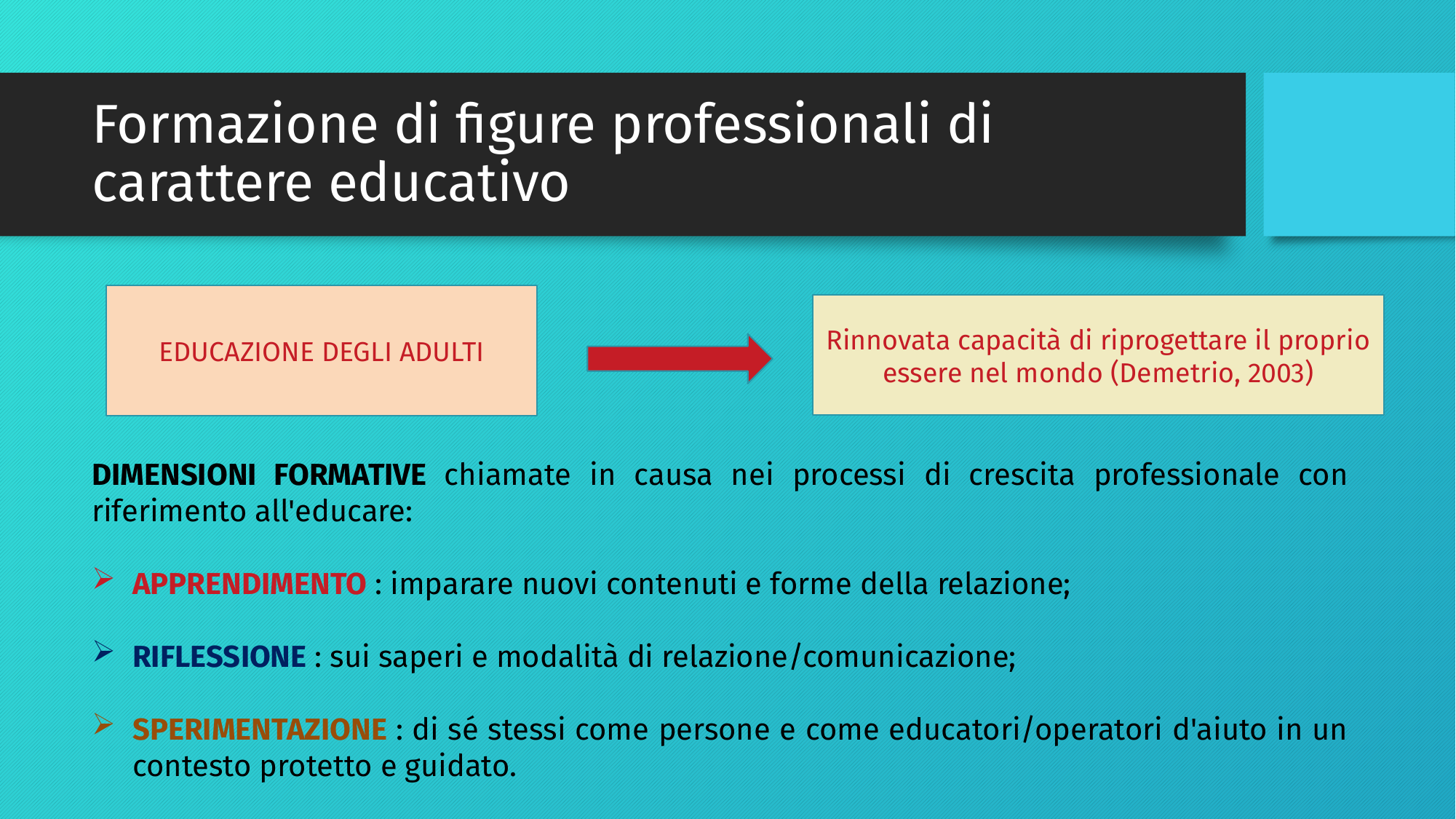

# Formazione di figure professionali di carattere educativo

EDUCAZIONE DEGLI ADULTI
Rinnovata capacità di riprogettare il proprio essere nel mondo (Demetrio, 2003)

DIMENSIONI FORMATIVE chiamate in causa nei processi di crescita professionale con riferimento all'educare:

APPRENDIMENTO : imparare nuovi contenuti e forme della relazione;

RIFLESSIONE : sui saperi e modalità di relazione/comunicazione;

SPERIMENTAZIONE : di sé stessi come persone e come educatori/operatori d'aiuto in un contesto protetto e guidato.